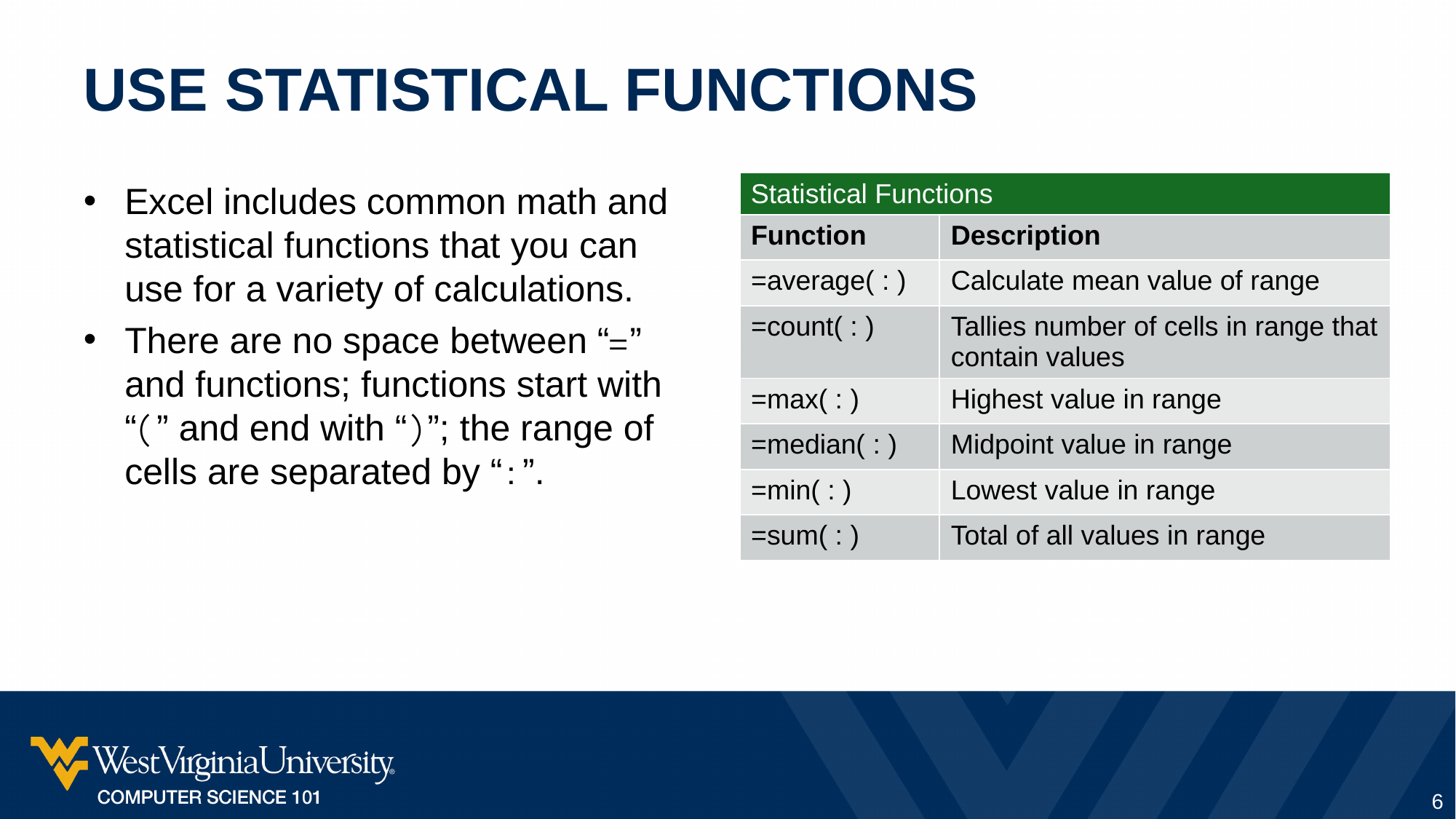

# Use Statistical functions
| Statistical Functions |  |
| --- | --- |
| Function | Description |
| =average( : ) | Calculate mean value of range |
| =count( : ) | Tallies number of cells in range that contain values |
| =max( : ) | Highest value in range |
| =median( : ) | Midpoint value in range |
| =min( : ) | Lowest value in range |
| =sum( : ) | Total of all values in range |
Excel includes common math and statistical functions that you can use for a variety of calculations.
There are no space between “=” and functions; functions start with “(” and end with “)”; the range of cells are separated by “:”.
6